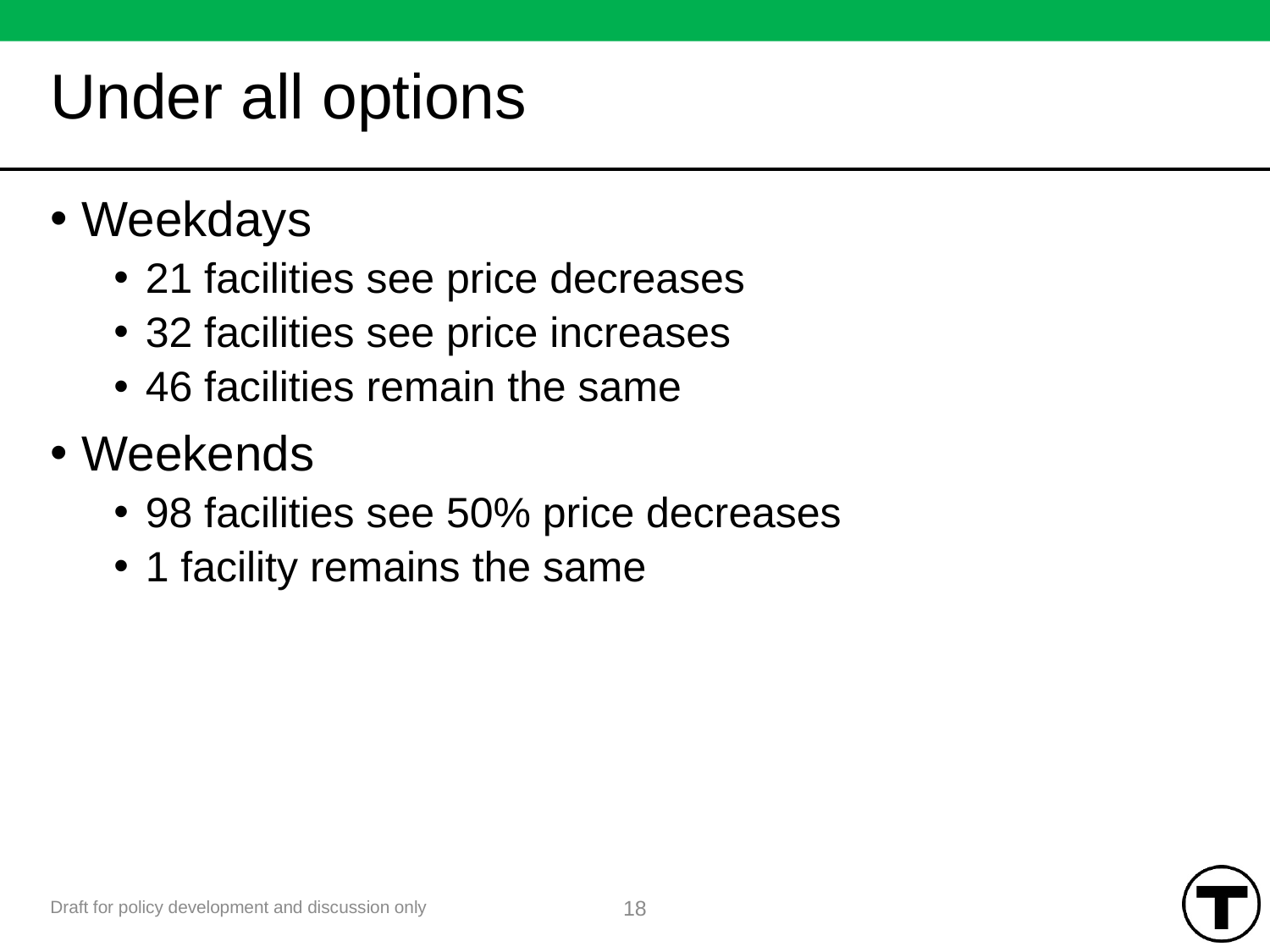

# Under all options
Weekdays
21 facilities see price decreases
32 facilities see price increases
46 facilities remain the same
Weekends
98 facilities see 50% price decreases
1 facility remains the same
18